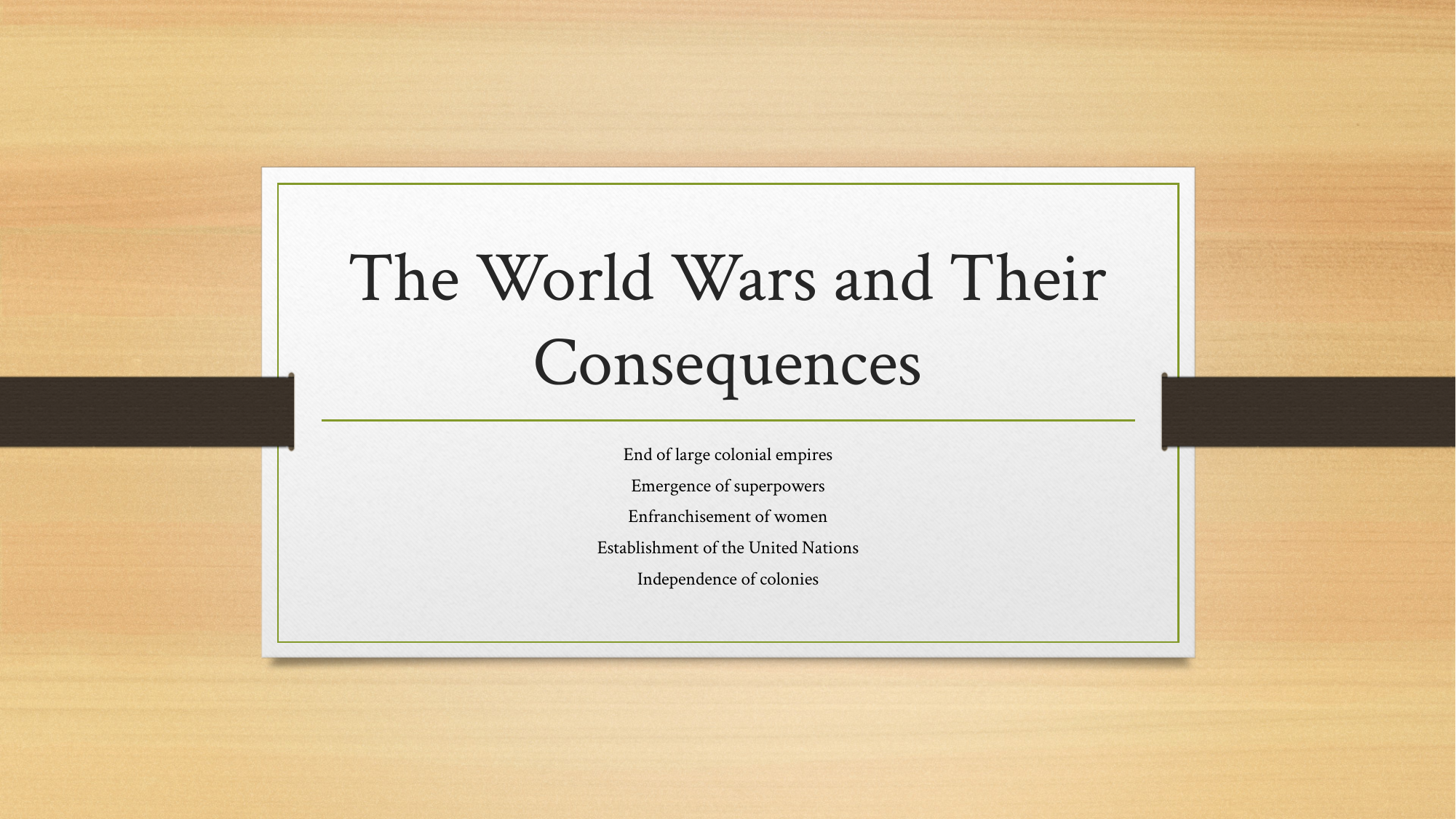

# The World Wars and Their Consequences
End of large colonial empires
Emergence of superpowers
Enfranchisement of women
Establishment of the United Nations
Independence of colonies